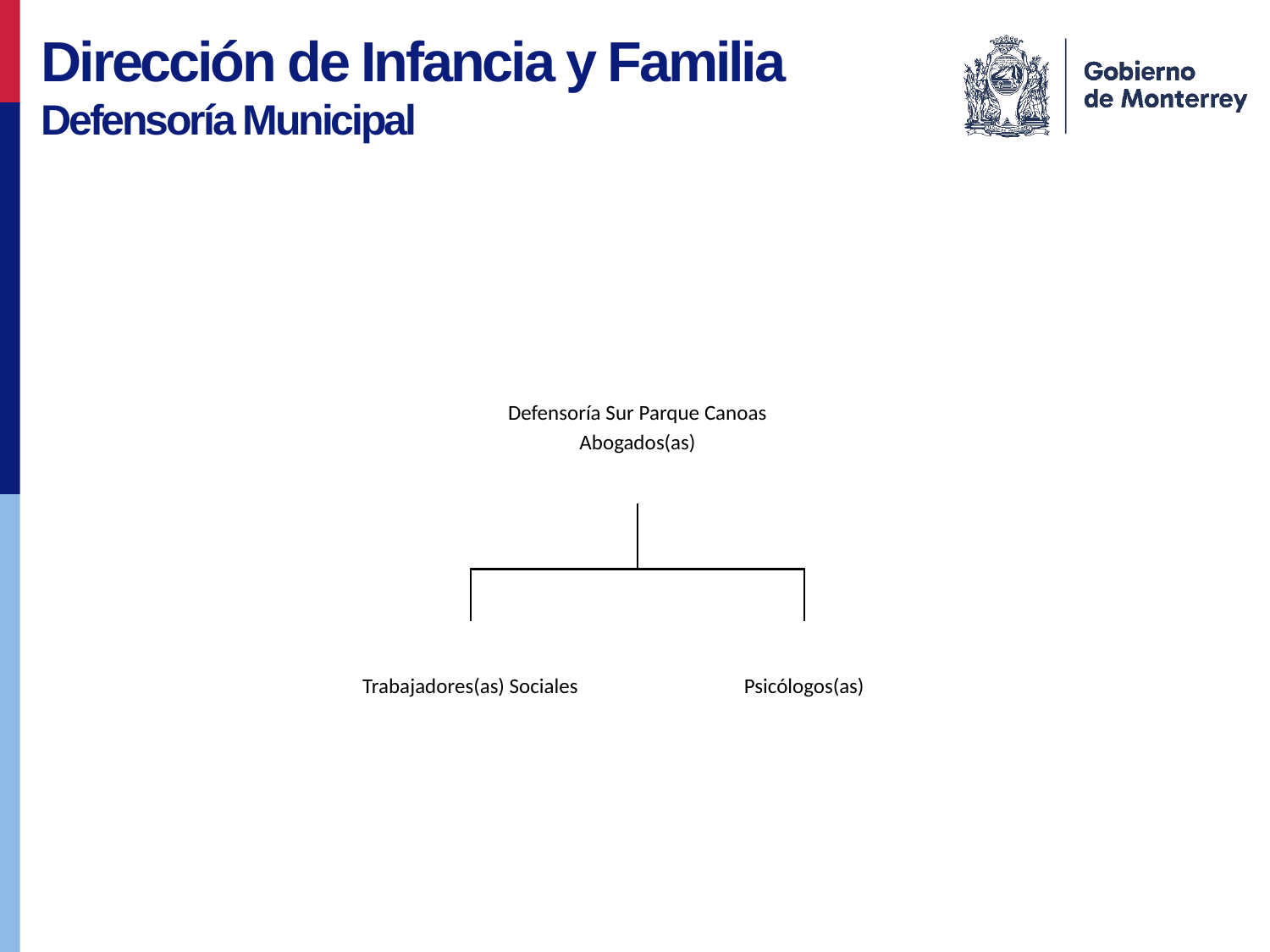

Dirección de Infancia y Familia
Defensoría Municipal
Defensoría Sur Parque Canoas
Abogados(as)
Trabajadores(as) Sociales
Psicólogos(as)